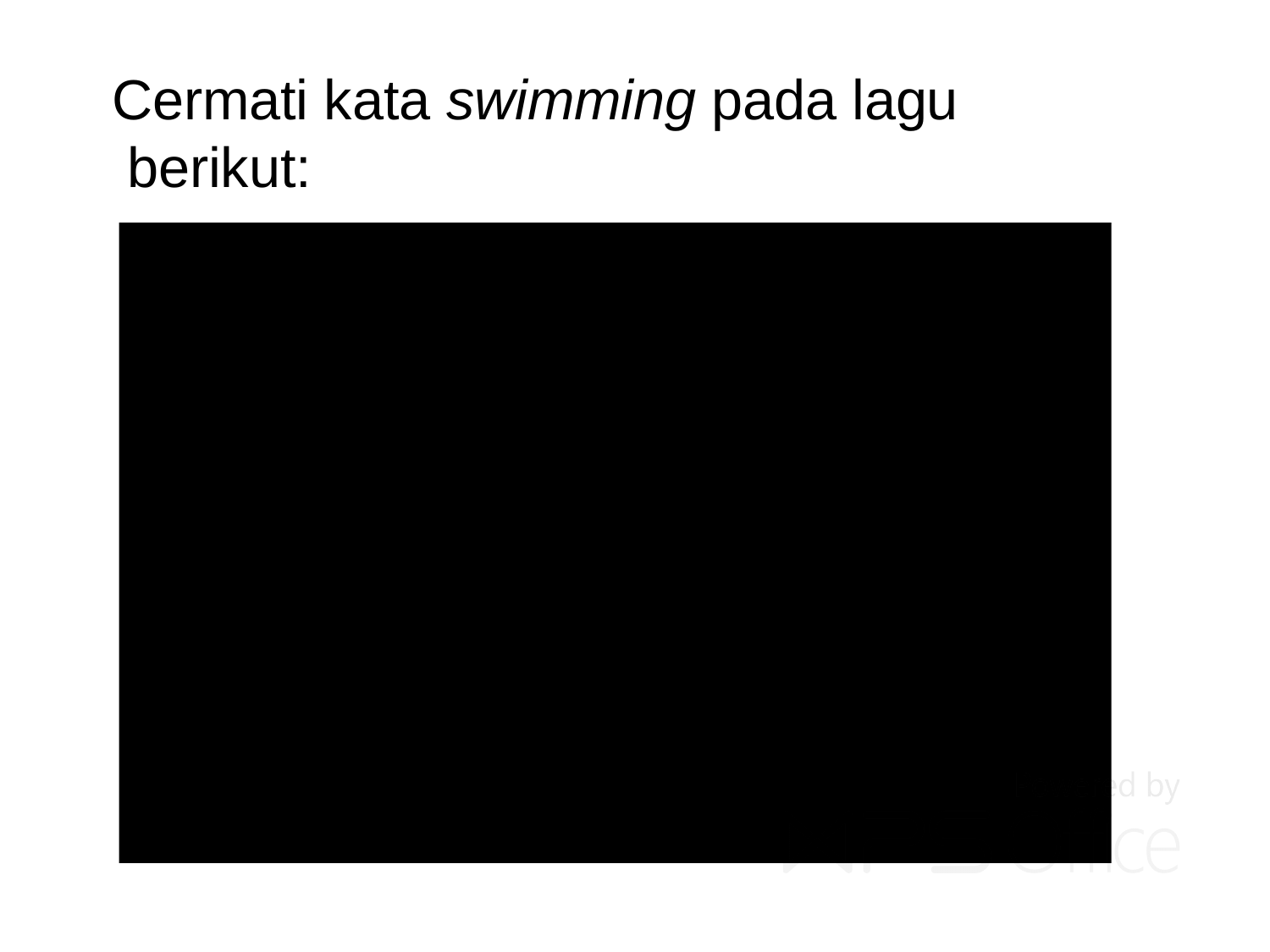

# Cermati kata swimming pada lagu  berikut: